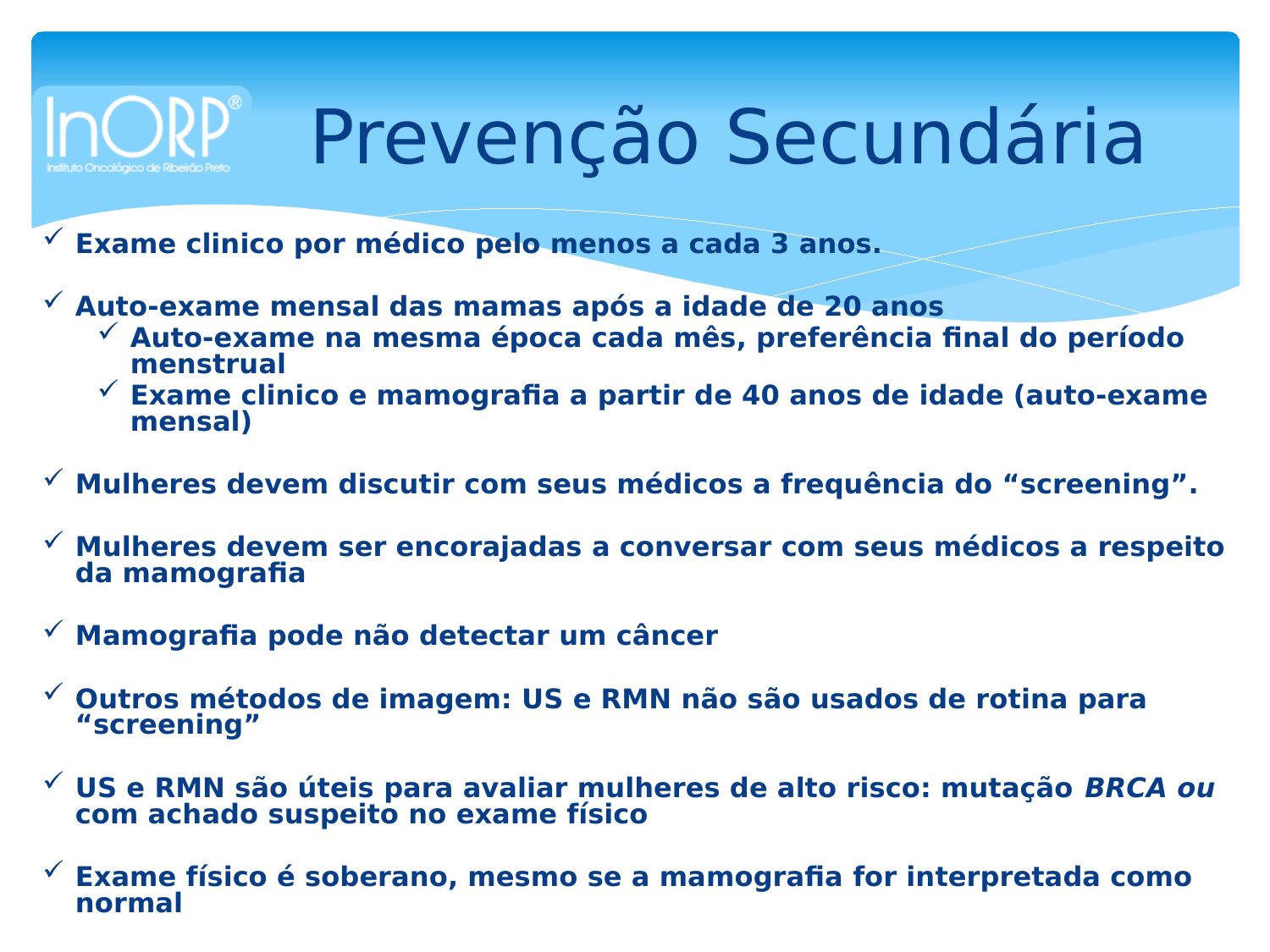

# Prevenção Secundária
Exame clinico por médico pelo menos a cada 3 anos.

Auto-exame mensal das mamas após a idade de 20 anos
Auto-exame na mesma época cada mês, preferência final do período menstrual
Exame clinico e mamografia a partir de 40 anos de idade (auto-exame mensal)

Mulheres devem discutir com seus médicos a frequência do “screening”.

Mulheres devem ser encorajadas a conversar com seus médicos a respeito da mamografia

Mamografia pode não detectar um câncer

Outros métodos de imagem: US e RMN não são usados de rotina para “screening”

US e RMN são úteis para avaliar mulheres de alto risco: mutação BRCA ou com achado suspeito no exame físico

Exame físico é soberano, mesmo se a mamografia for interpretada como normal